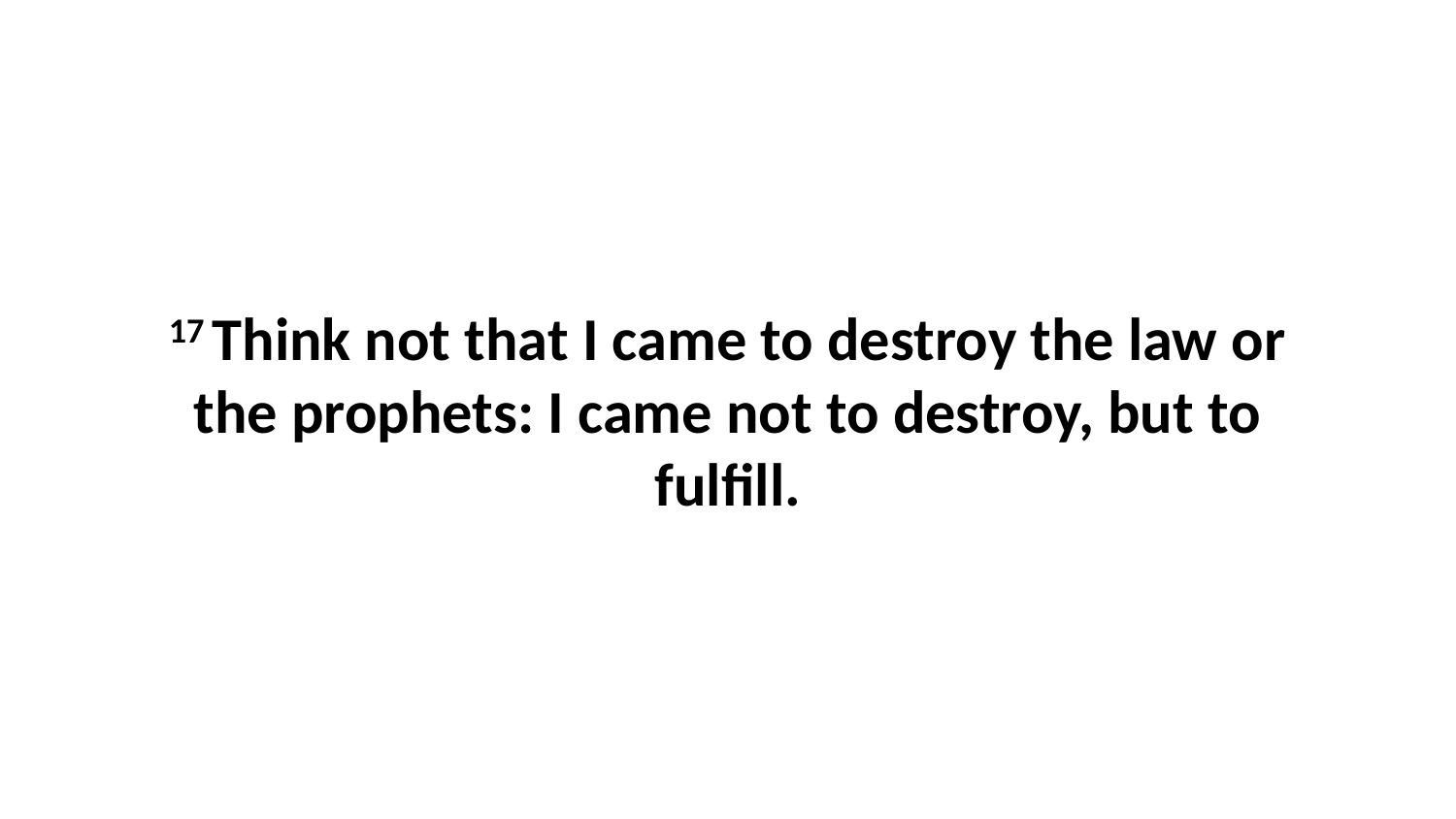

17 Think not that I came to destroy the law or the prophets: I came not to destroy, but to fulfill.